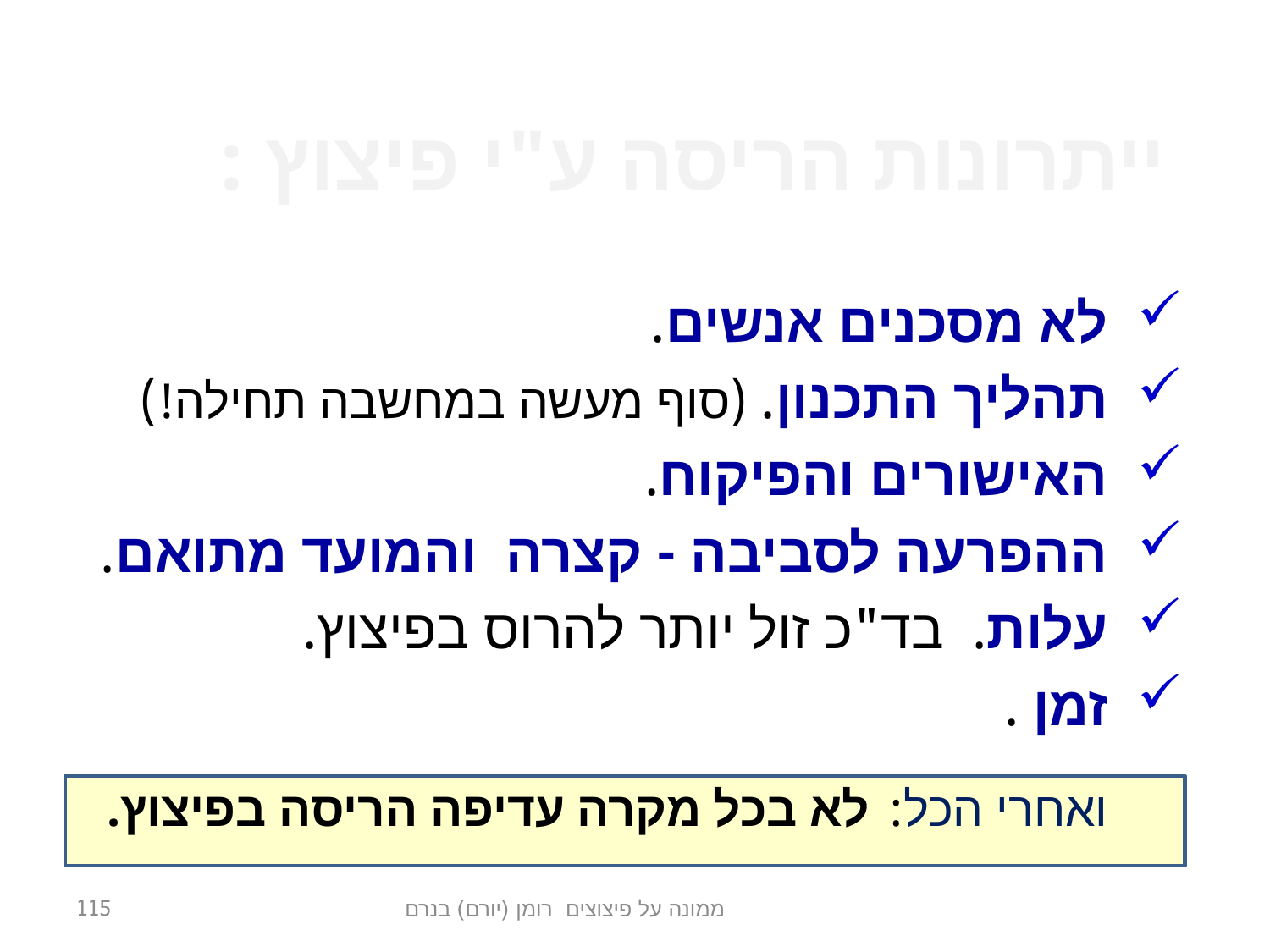

# ייתרונות הריסה ע"י פיצוץ :
לא מסכנים אנשים.
תהליך התכנון. (סוף מעשה במחשבה תחילה!)
האישורים והפיקוח.
ההפרעה לסביבה - קצרה  והמועד מתואם.
עלות.  בד"כ זול יותר להרוס בפיצוץ.
זמן .
ואחרי הכל: לא בכל מקרה עדיפה הריסה בפיצוץ.

ממונה על פיצוצים  רומן (יורם) בנרם
115